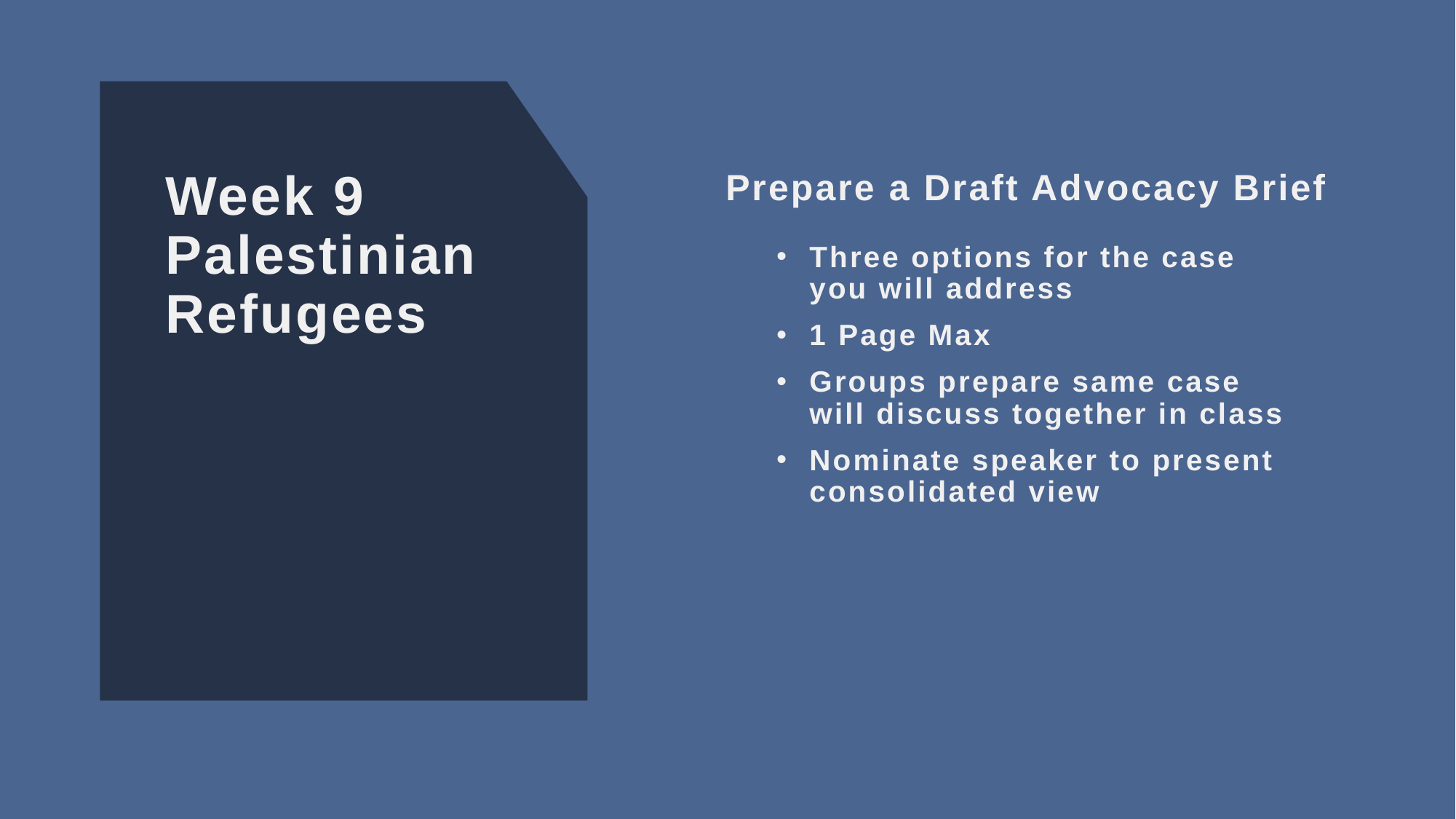

Prepare a Draft Advocacy Brief
# Week 9 Palestinian Refugees
Three options for the case you will address
1 Page Max
Groups prepare same case will discuss together in class
Nominate speaker to present consolidated view